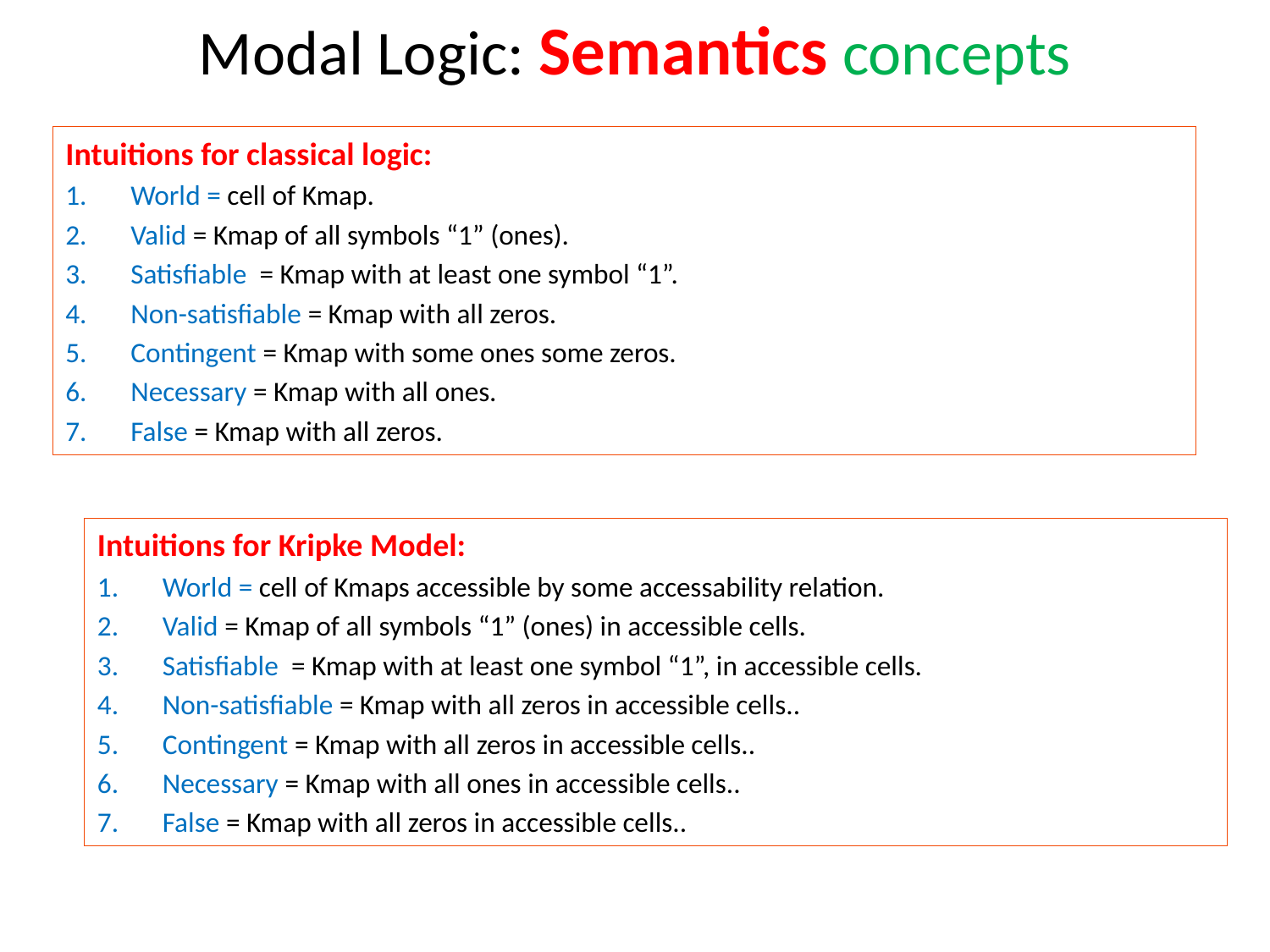

# Modal Logic: Semantics concepts
Intuitions for classical logic:
World = cell of Kmap.
Valid = Kmap of all symbols “1” (ones).
Satisfiable  = Kmap with at least one symbol “1”.
Non-satisfiable = Kmap with all zeros.
Contingent = Kmap with some ones some zeros.
Necessary = Kmap with all ones.
False = Kmap with all zeros.
Intuitions for Kripke Model:
World = cell of Kmaps accessible by some accessability relation.
Valid = Kmap of all symbols “1” (ones) in accessible cells.
Satisfiable  = Kmap with at least one symbol “1”, in accessible cells.
Non-satisfiable = Kmap with all zeros in accessible cells..
Contingent = Kmap with all zeros in accessible cells..
Necessary = Kmap with all ones in accessible cells..
False = Kmap with all zeros in accessible cells..